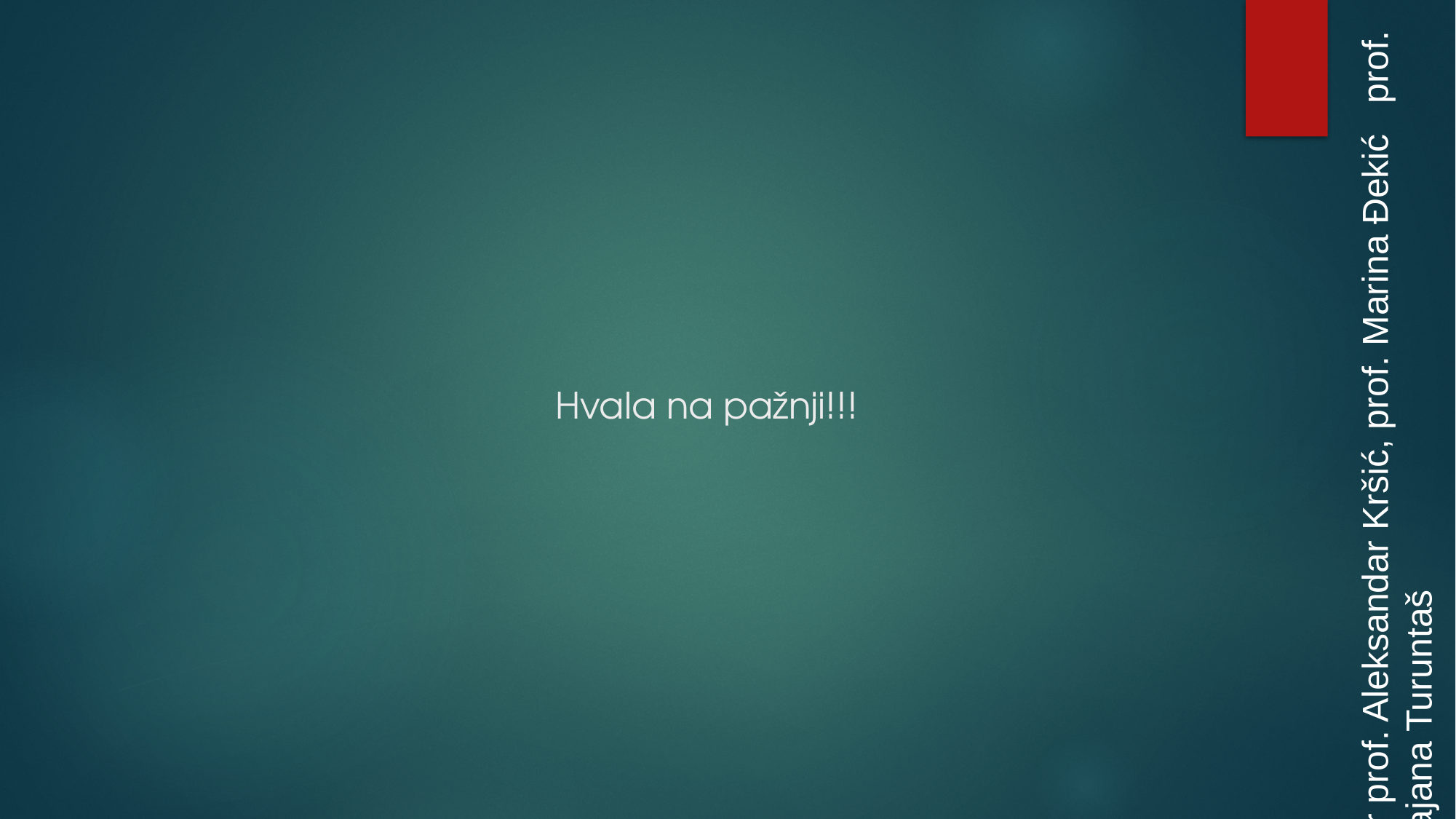

# Hvala na pažnji!!!
mr prof. Aleksandar Kršić, prof. Marina Đekić   prof. Dajana Turuntaš